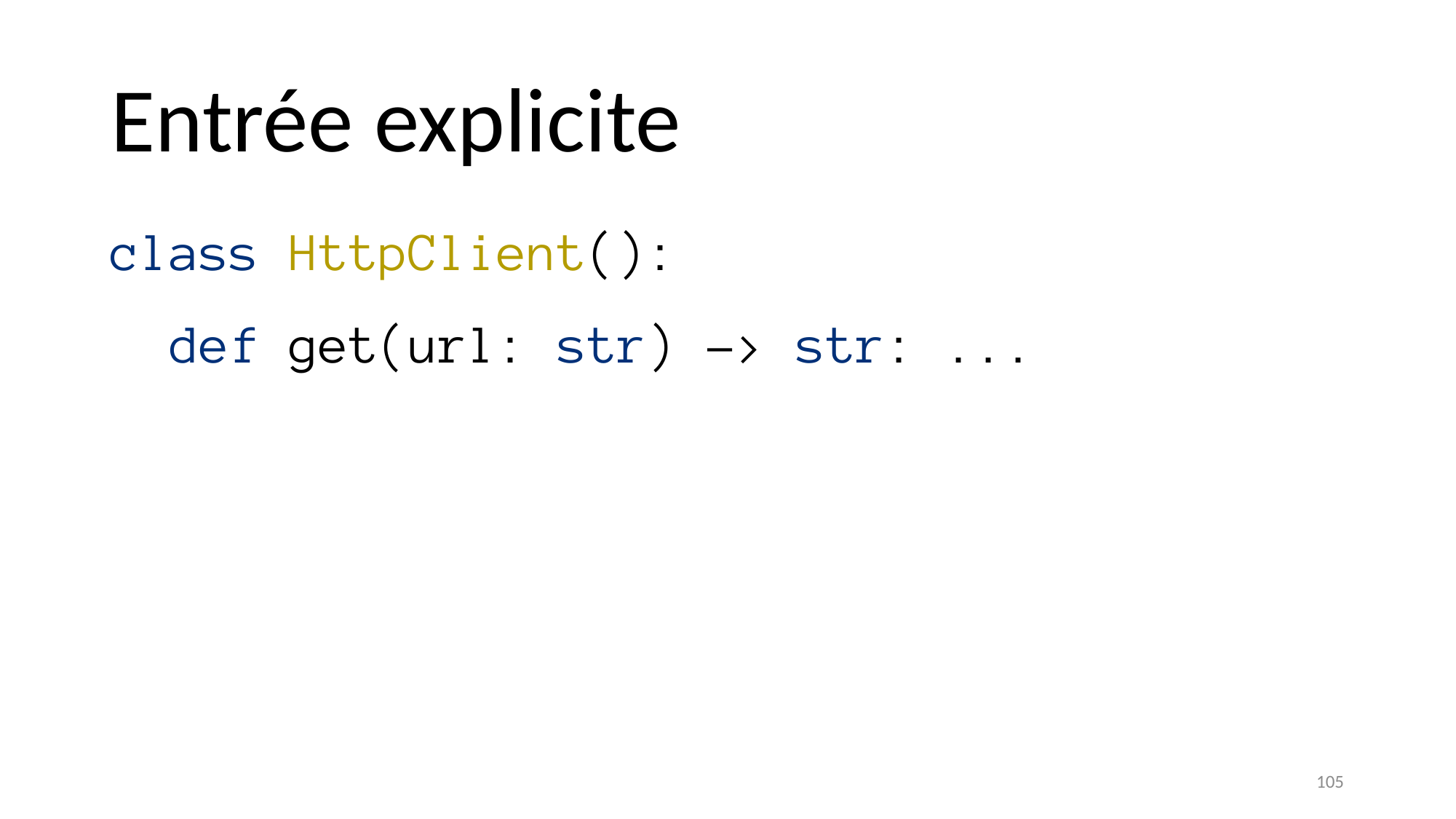

# Entrée explicite
class HttpClient():
  def get(url: str) -> str: ...
105